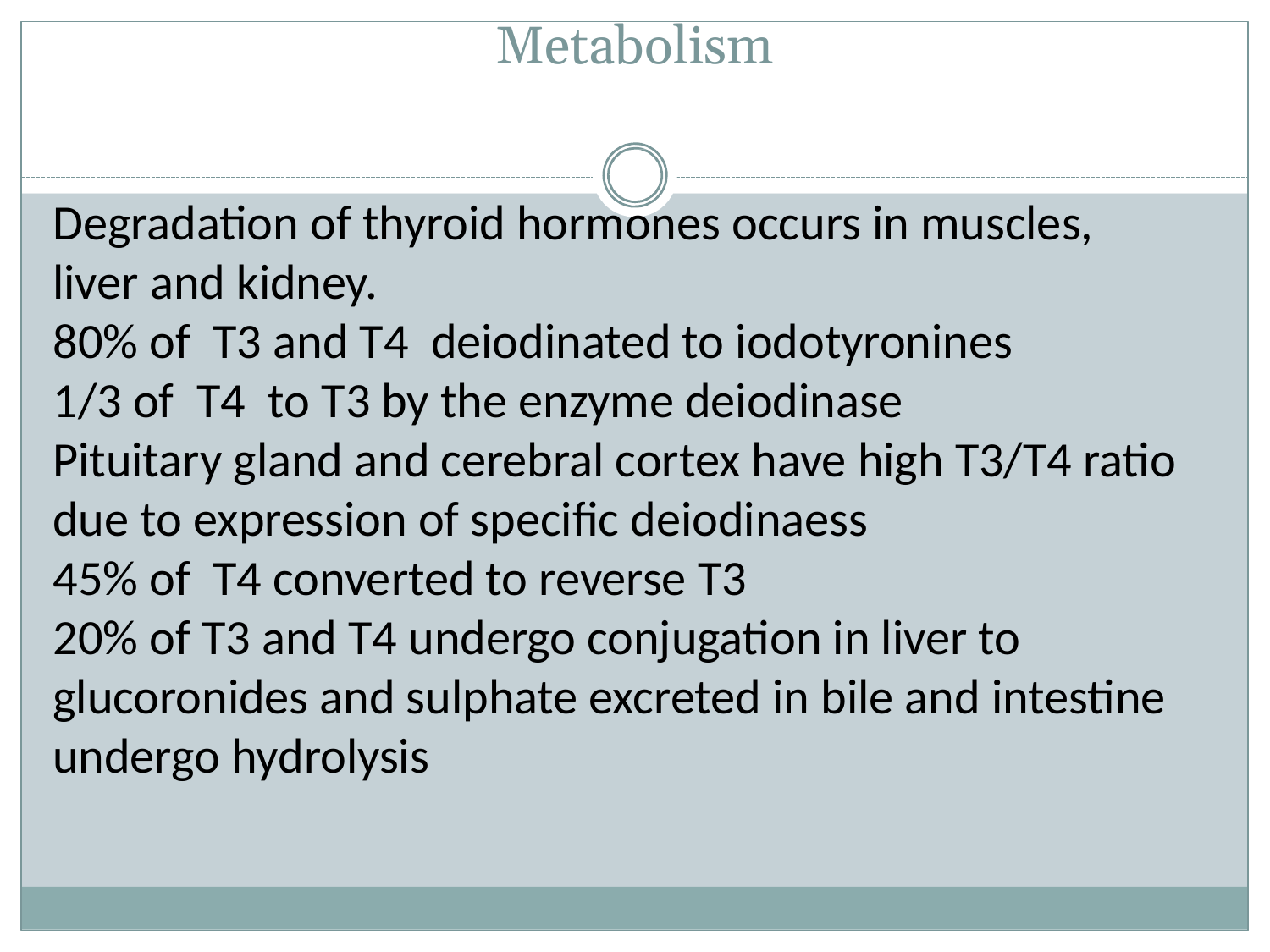

# Metabolism
Degradation of thyroid hormones occurs in muscles,
liver and kidney.
80% of  T3 and T4  deiodinated to iodotyronines
1/3 of  T4  to T3 by the enzyme deiodinase
Pituitary gland and cerebral cortex have high T3/T4 ratio due to expression of specific deiodinaess
45% of  T4 converted to reverse T3
20% of T3 and T4 undergo conjugation in liver to glucoronides and sulphate excreted in bile and intestine undergo hydrolysis